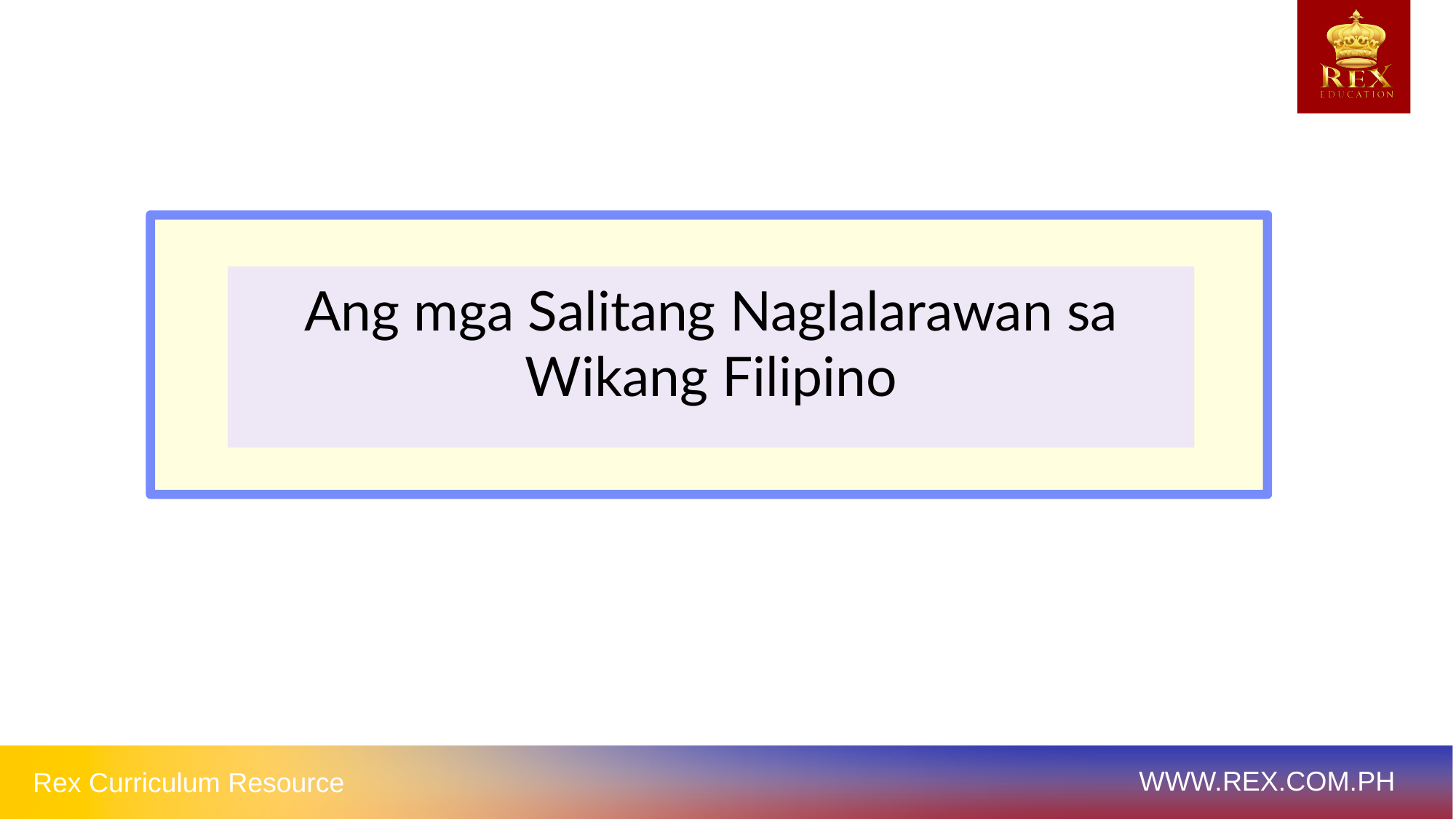

Ang mga Salitang Naglalarawan sa Wikang Filipino